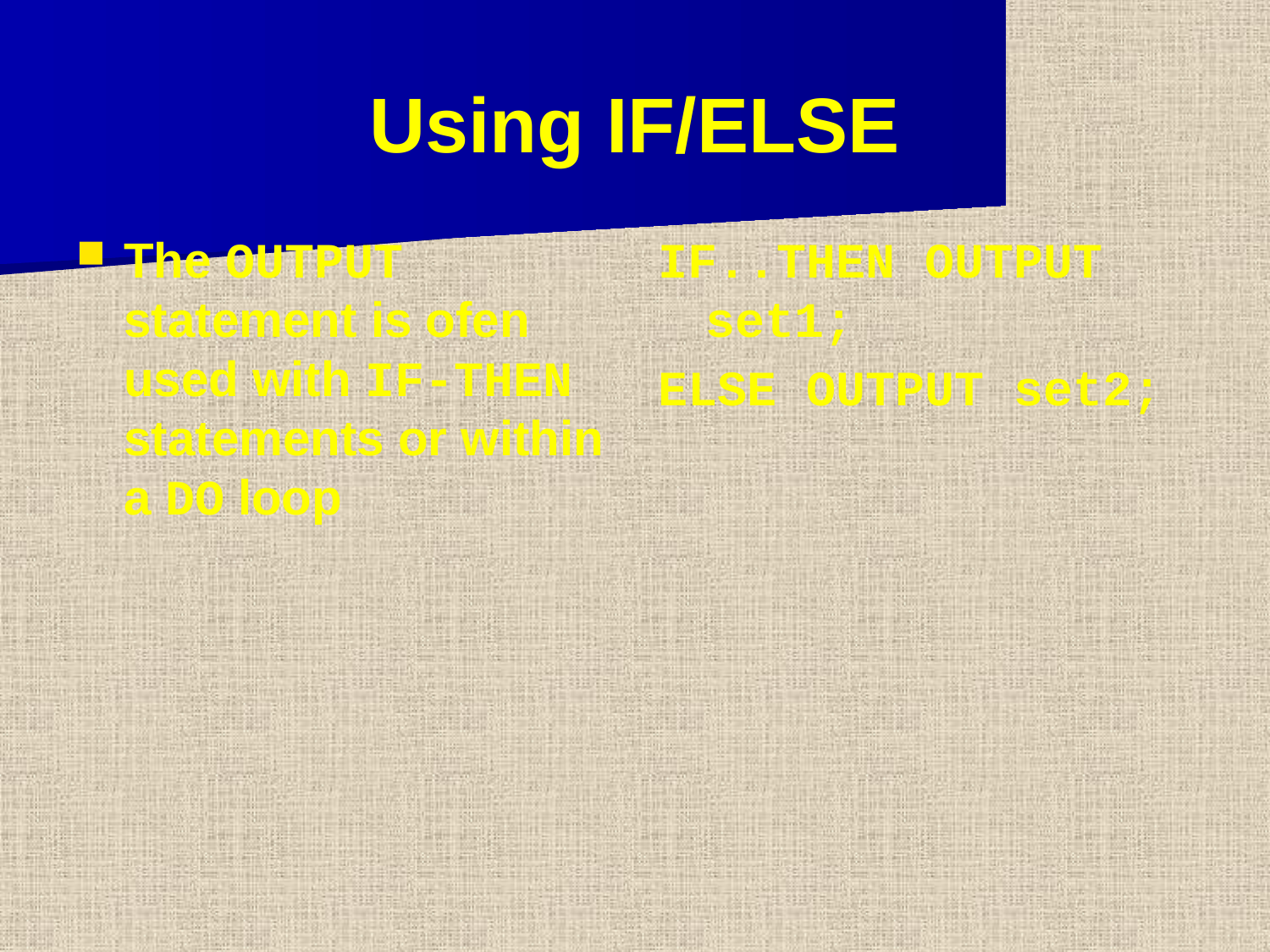

Using IF/ELSE
The OUTPUT statement is ofen used with IF-THEN statements or within a DO loop
IF..THEN OUTPUT set1;
ELSE OUTPUT set2;